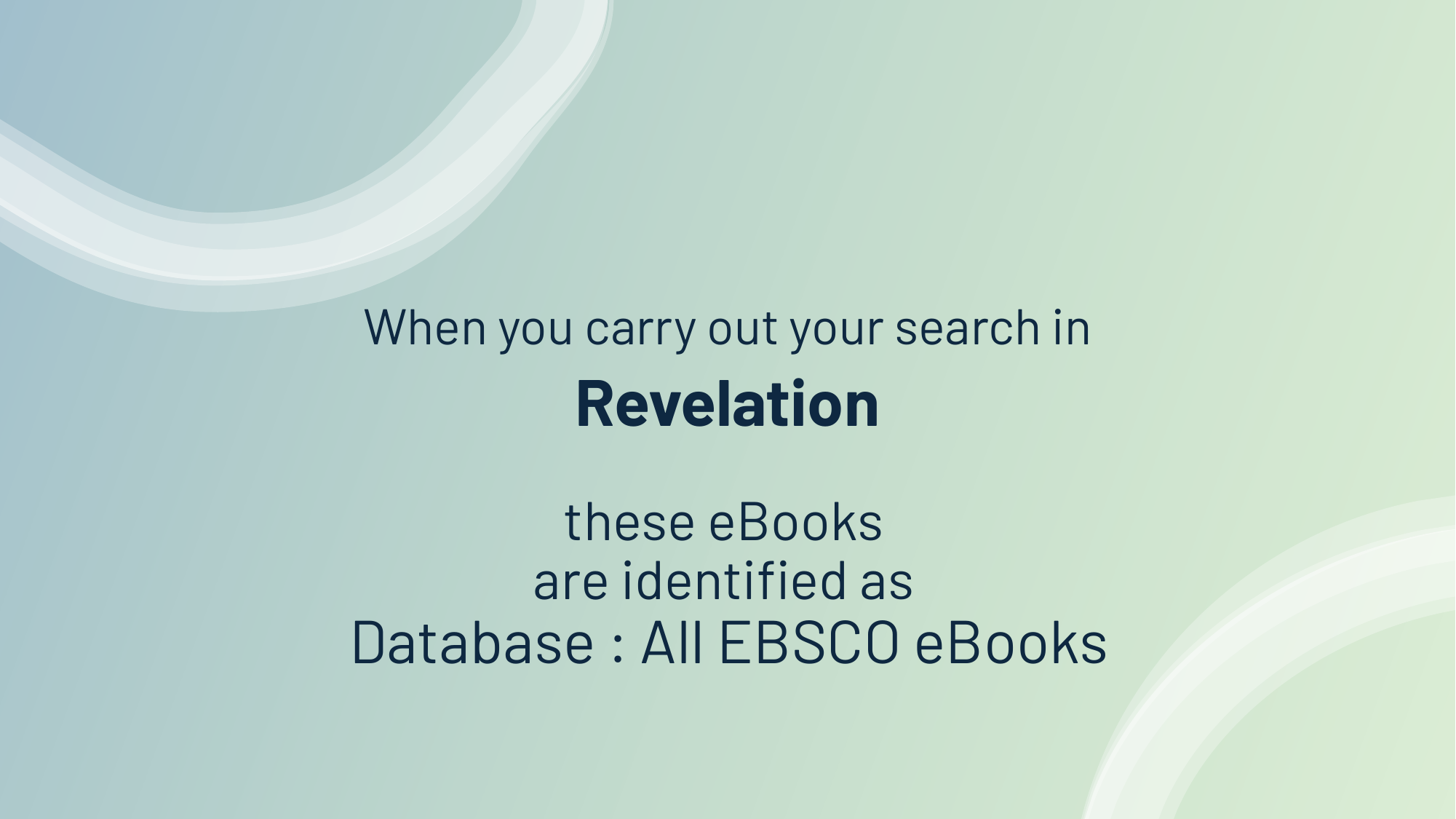

When you carry out your search in
Revelation
# these eBooks are identified as Database : All EBSCO eBooks